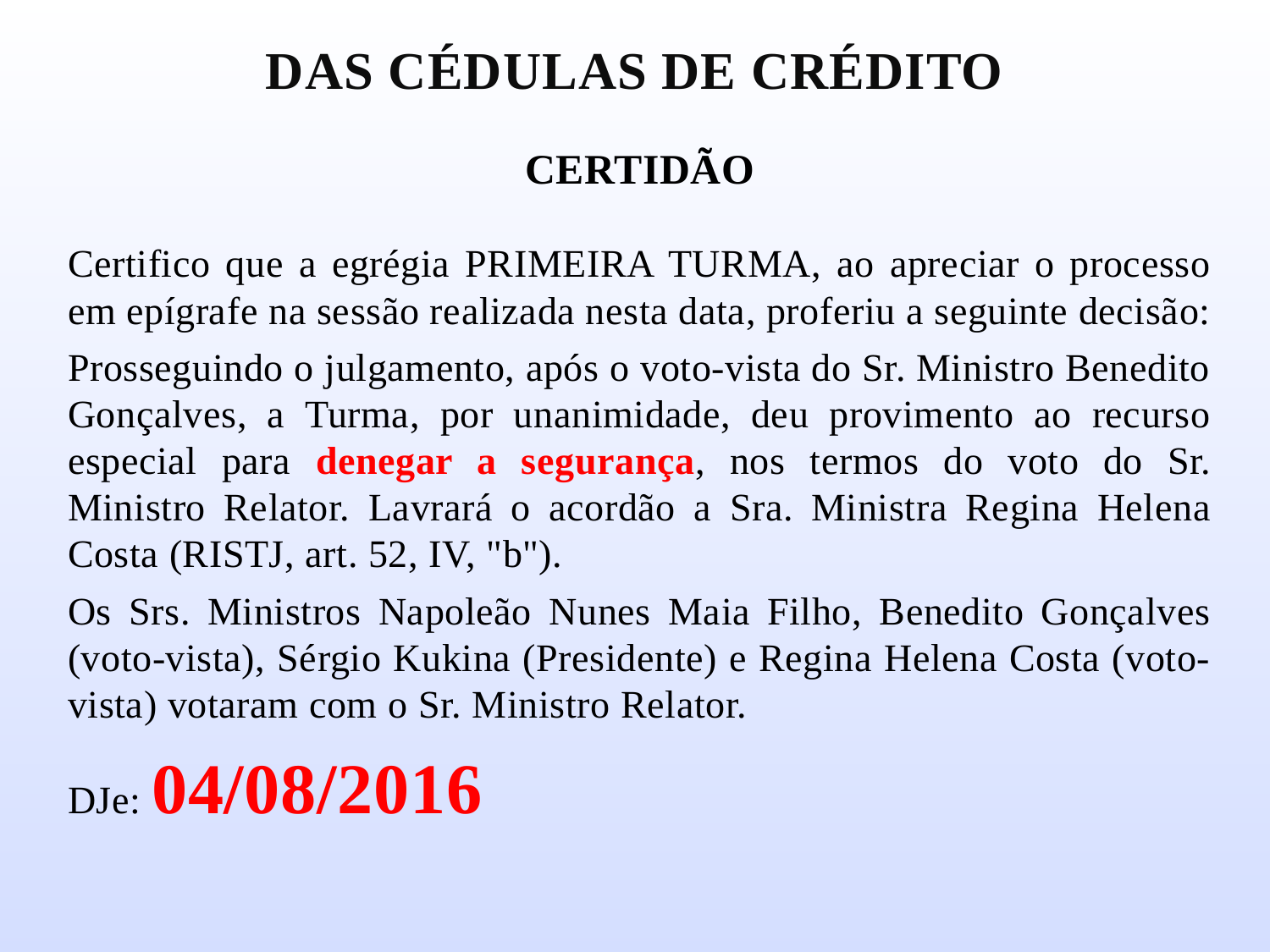

# dAS CÉDULAS DE CRÉDITO

CERTIDÃO

Certifico que a egrégia PRIMEIRA TURMA, ao apreciar o processo em epígrafe na sessão realizada nesta data, proferiu a seguinte decisão:
Prosseguindo o julgamento, após o voto-vista do Sr. Ministro Benedito Gonçalves, a Turma, por unanimidade, deu provimento ao recurso especial para denegar a segurança, nos termos do voto do Sr. Ministro Relator. Lavrará o acordão a Sra. Ministra Regina Helena Costa (RISTJ, art. 52, IV, "b").
Os Srs. Ministros Napoleão Nunes Maia Filho, Benedito Gonçalves (voto-vista), Sérgio Kukina (Presidente) e Regina Helena Costa (voto-vista) votaram com o Sr. Ministro Relator.
DJe: 04/08/2016